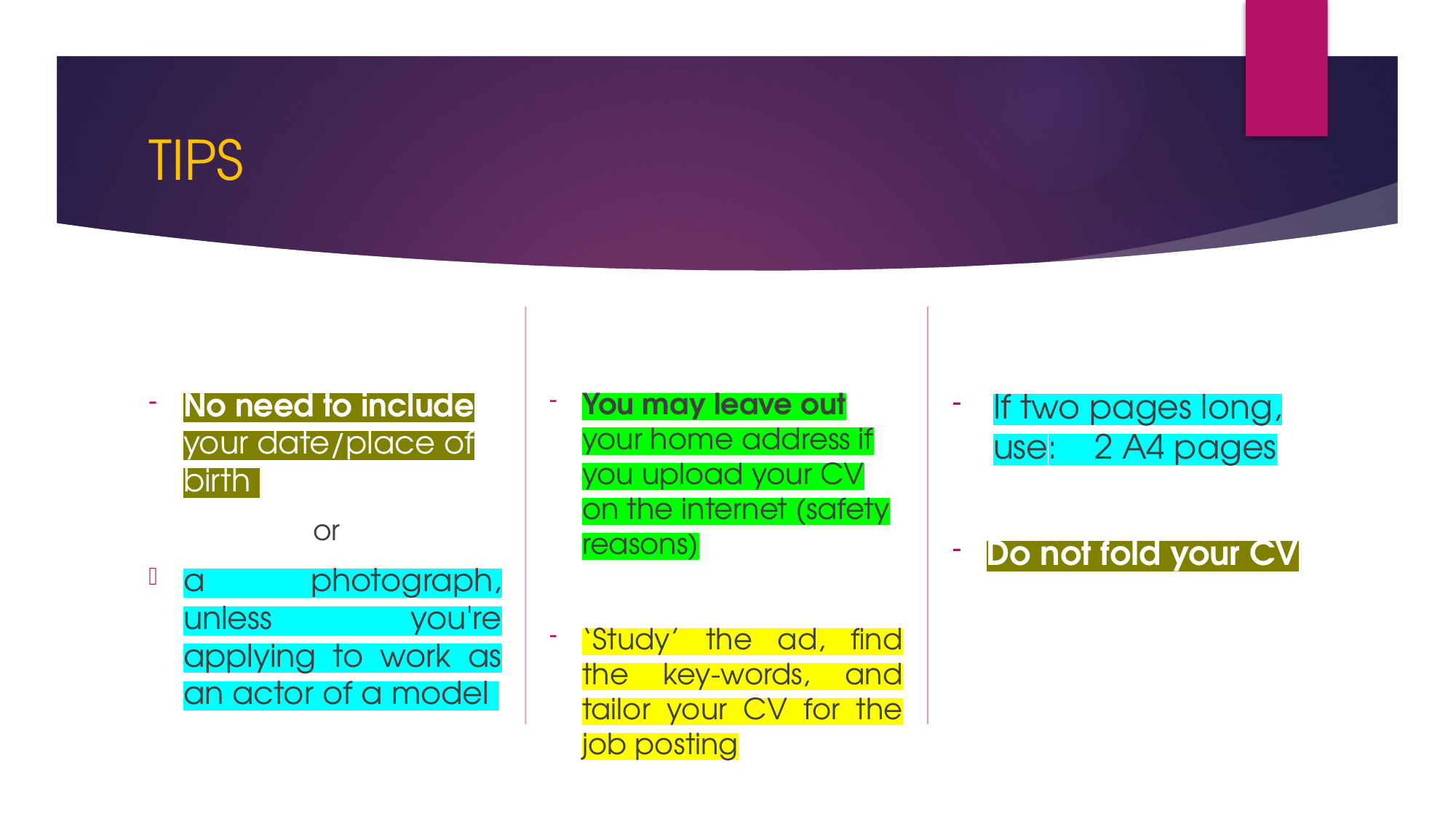

# TIPS

If two pages long, use:    2 A4 pages

Do not fold your CV

You may leave out your home address if you upload your CV on the internet (safety reasons)

‘Study’ the ad, find the key-words, and tailor your CV for the job posting

No need to include your date/place of birth
                     or
a photograph, unless you're applying to work as an actor of a model